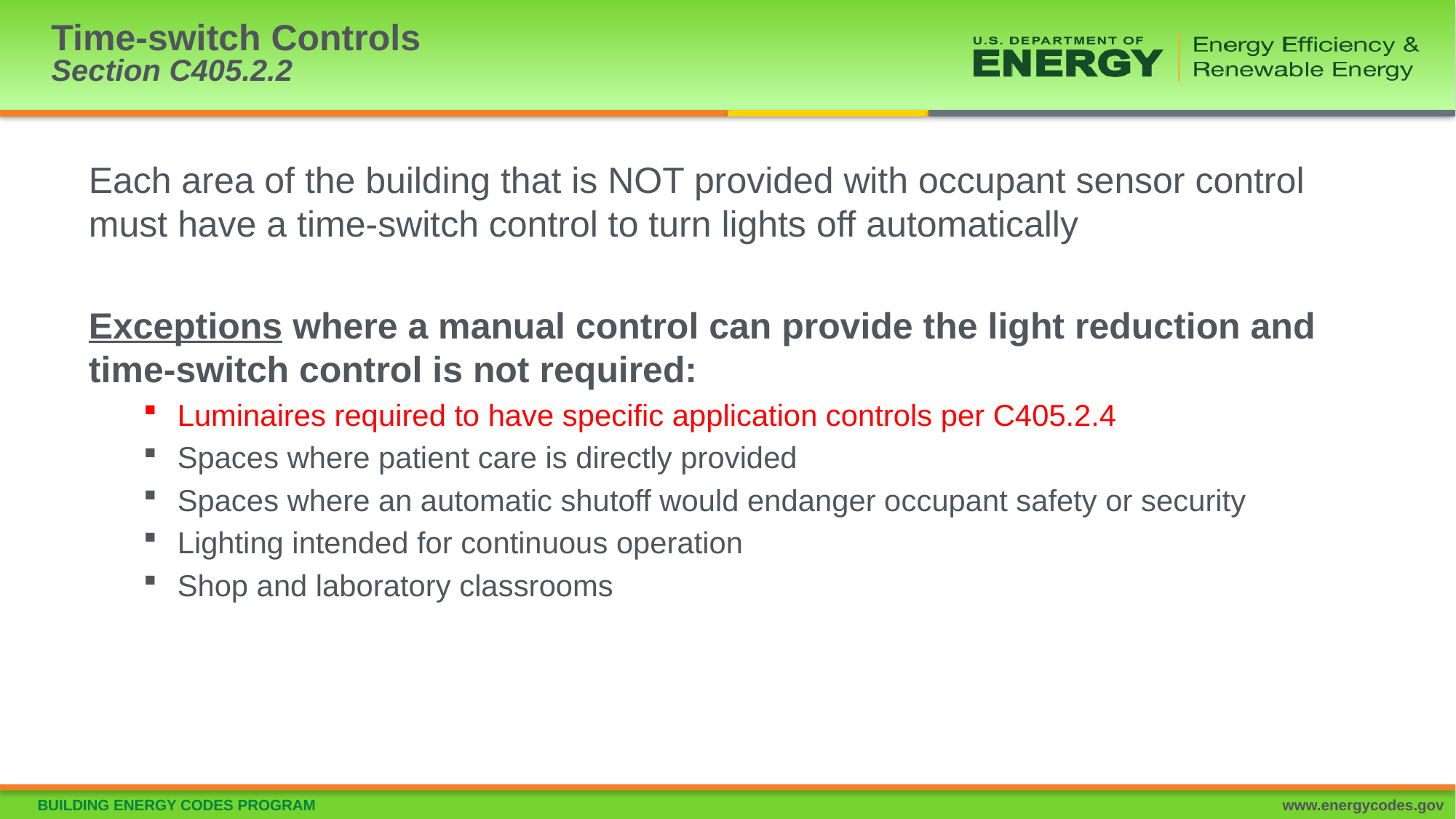

# Time-switch Controls Section C405.2.2
Each area of the building that is NOT provided with occupant sensor control must have a time-switch control to turn lights off automatically

Exceptions where a manual control can provide the light reduction and time-switch control is not required:
Luminaires required to have specific application controls per C405.2.4
Spaces where patient care is directly provided
Spaces where an automatic shutoff would endanger occupant safety or security
Lighting intended for continuous operation
Shop and laboratory classrooms